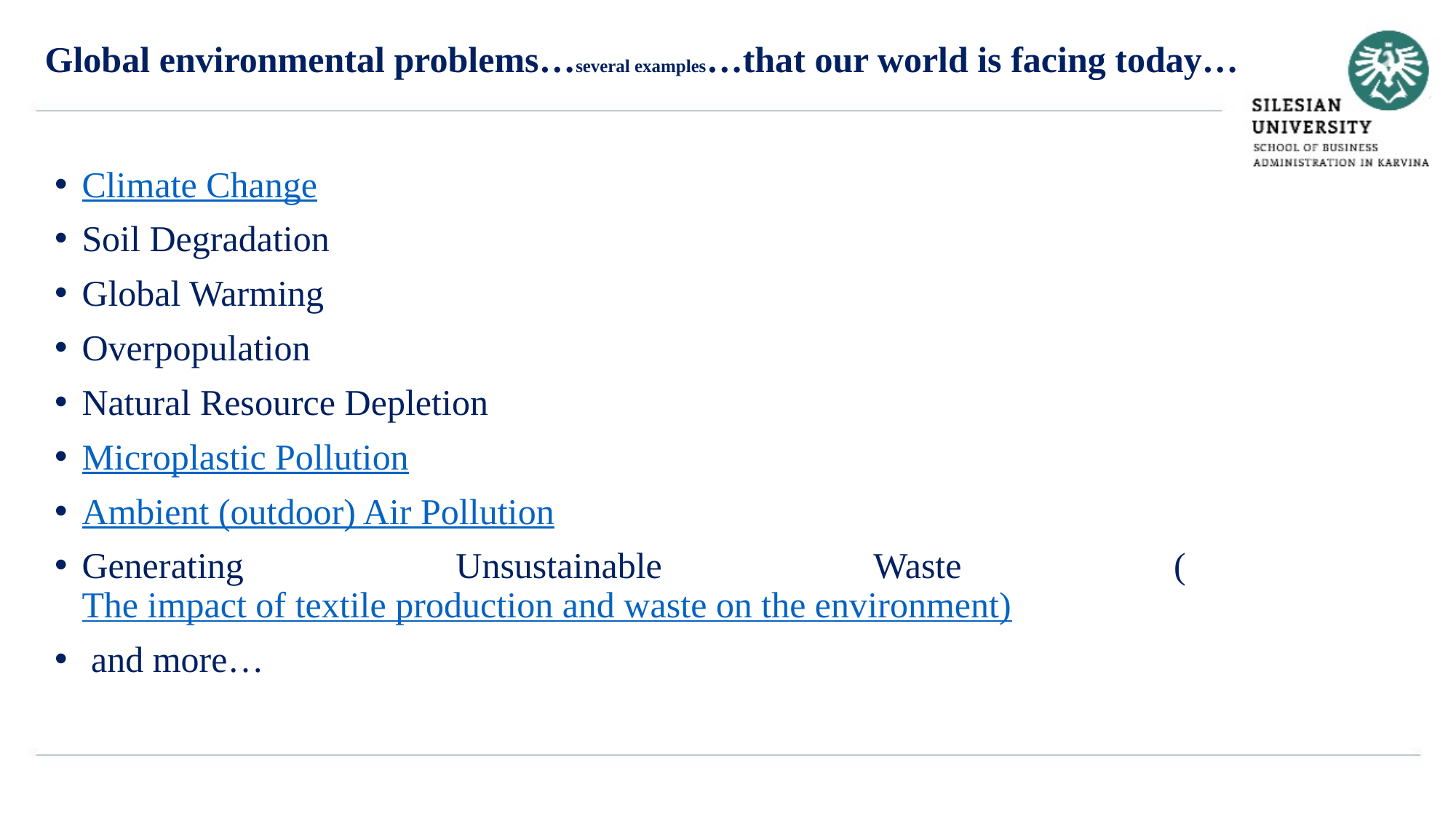

Global environmental problems…several examples…that our world is facing today…
Climate Change
Soil Degradation
Global Warming
Overpopulation
Natural Resource Depletion
Microplastic Pollution
Ambient (outdoor) Air Pollution
Generating Unsustainable Waste (The impact of textile production and waste on the environment)
 and more…